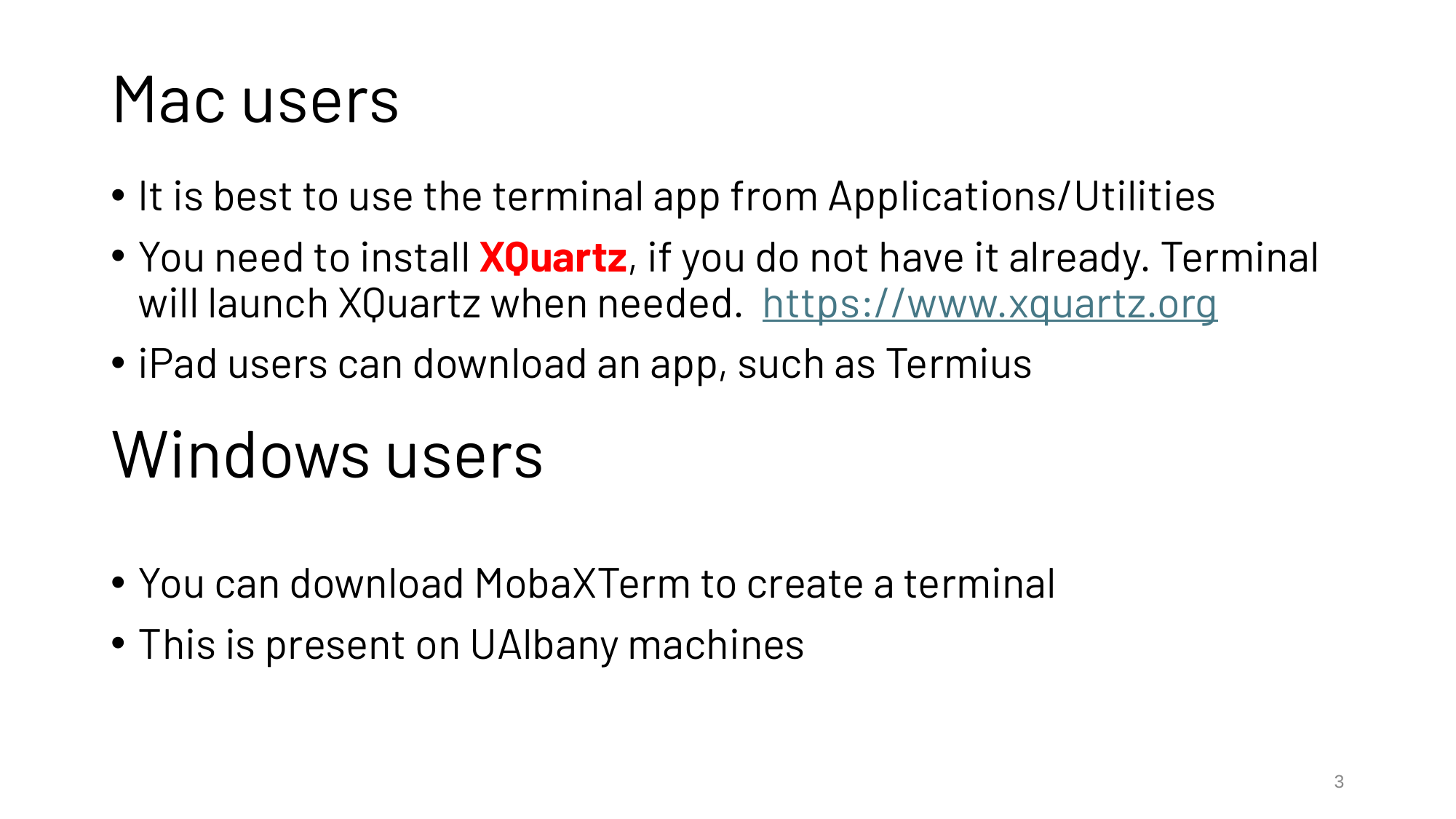

# Mac users
It is best to use the terminal app from Applications/Utilities
You need to install XQuartz, if you do not have it already. Terminal will launch XQuartz when needed.  https://www.xquartz.org
iPad users can download an app, such as Termius
Windows users
You can download MobaXTerm to create a terminal
This is present on UAlbany machines
3